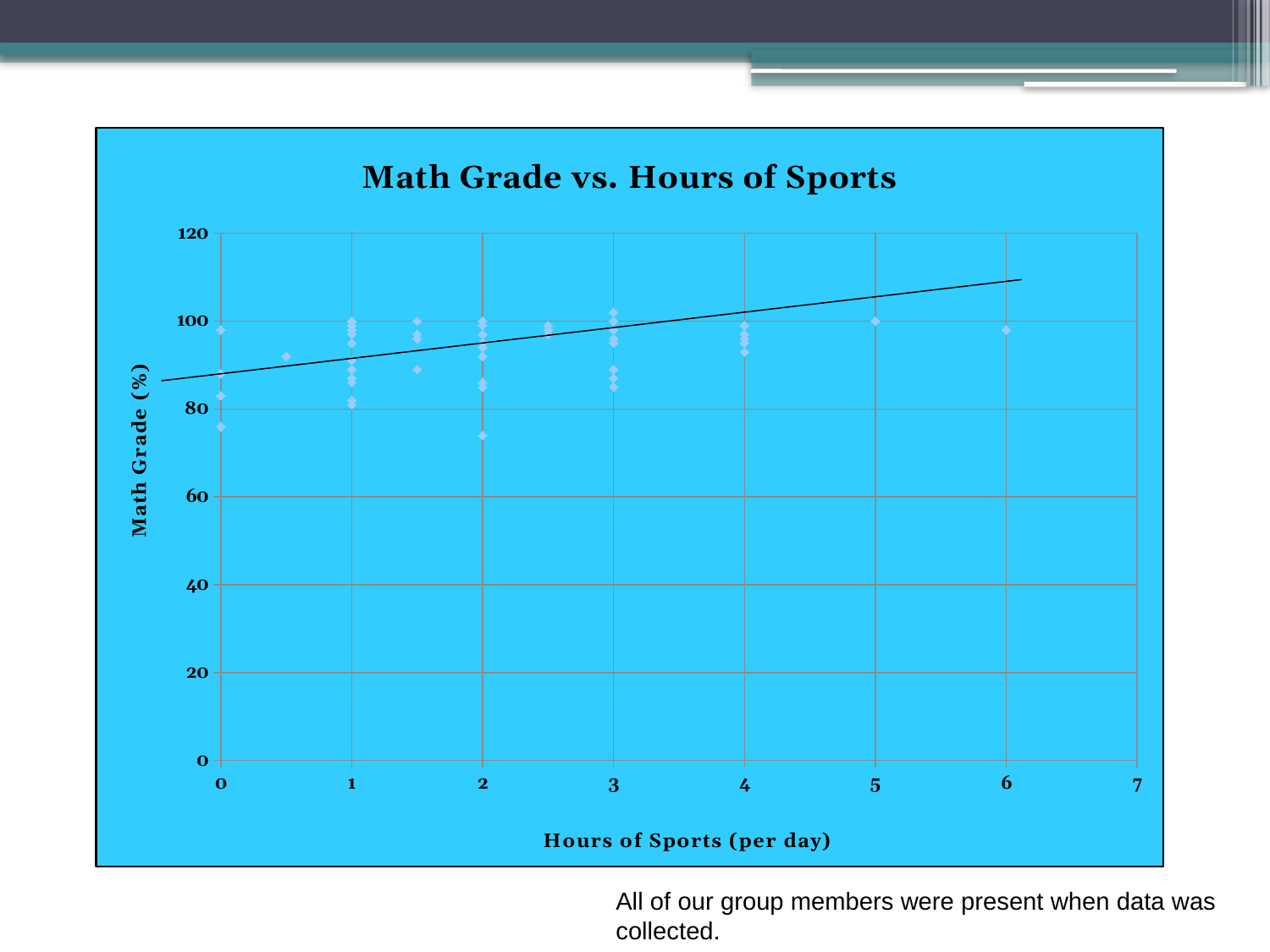

### Chart: Math Grade vs. Hours of Sports

| Category |  |
|---|---|
All of our group members were present when data was collected.